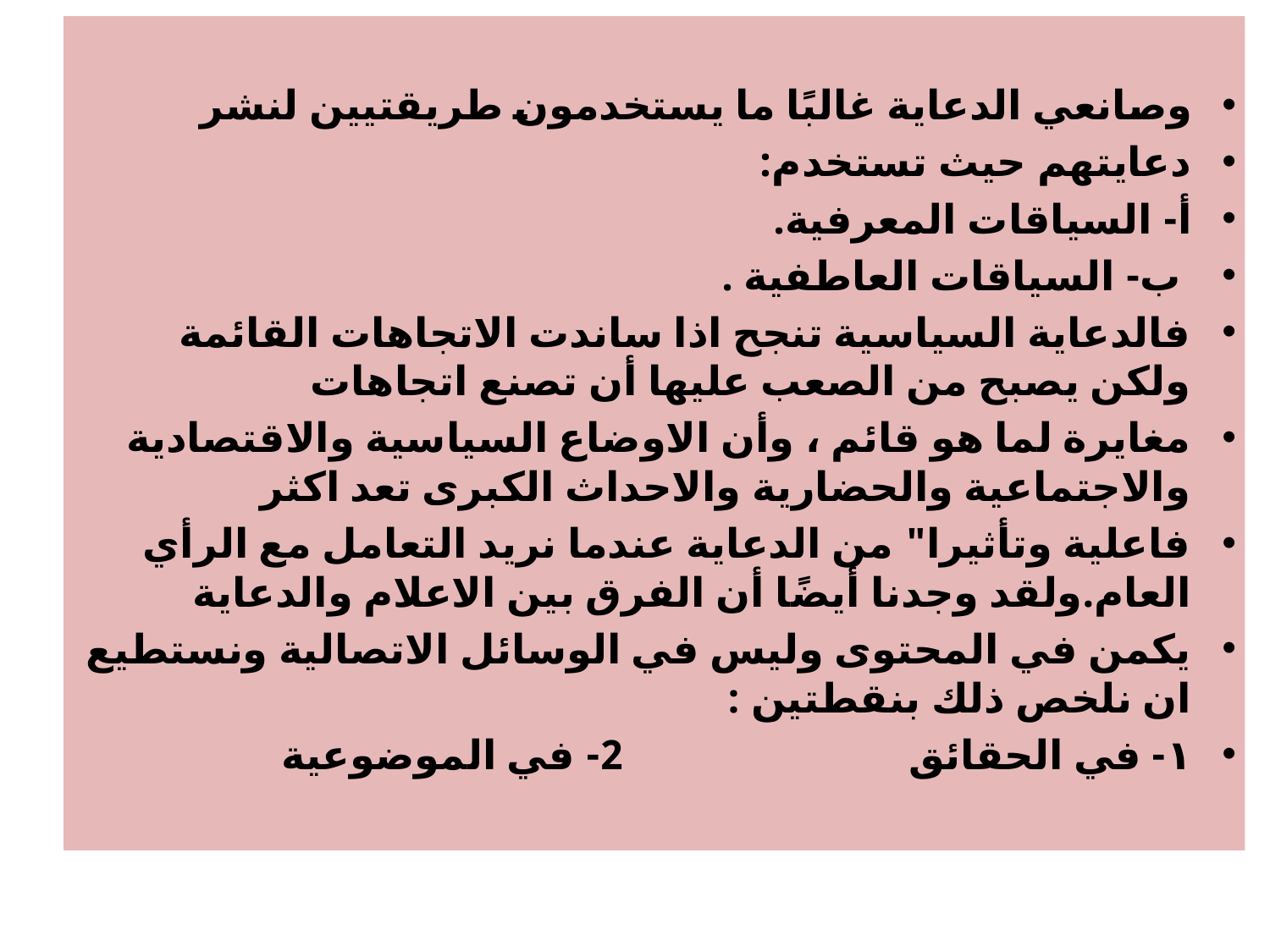

وصانعي الدعاية غالبًا ما يستخدمون طريقتيين لنشر
دعايتهم حيث تستخدم:
أ- السياقات المعرفية.
 ب- السياقات العاطفية .
فالدعاية السياسية تنجح اذا ساندت الاتجاهات القائمة ولكن يصبح من الصعب عليها أن تصنع اتجاهات
مغايرة لما هو قائم ، وأن الاوضاع السياسية والاقتصادية والاجتماعية والحضارية والاحداث الكبرى تعد اكثر
فاعلية وتأثيرا" من الدعاية عندما نريد التعامل مع الرأي العام.ولقد وجدنا أيضًا أن الفرق بين الاعلام والدعاية
يكمن في المحتوى وليس في الوسائل الاتصالية ونستطيع ان نلخص ذلك بنقطتين :
١- في الحقائق                           2- في الموضوعية